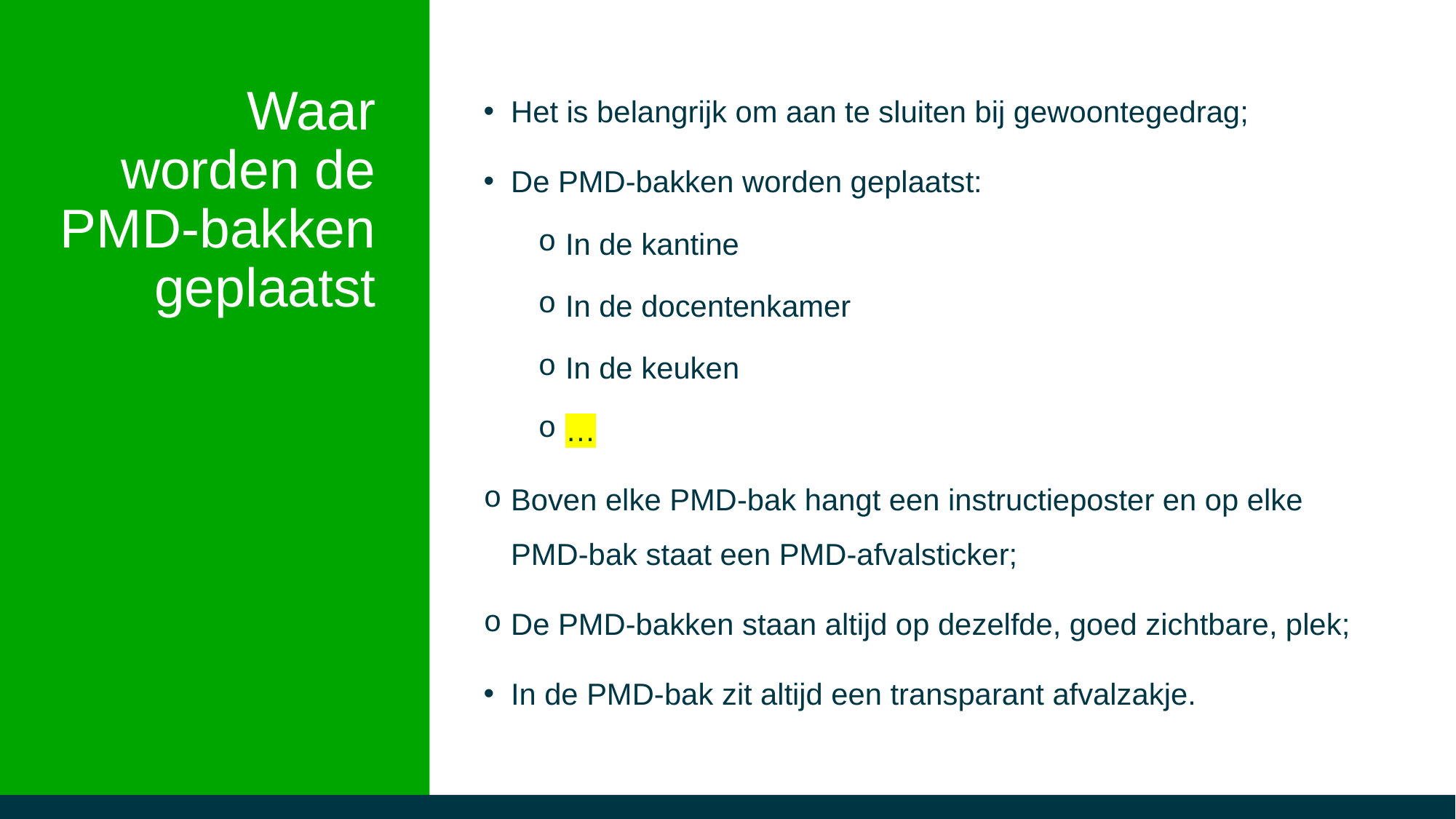

Het is belangrijk om aan te sluiten bij gewoontegedrag;
De PMD-bakken worden geplaatst:
In de kantine
In de docentenkamer
In de keuken
…
Boven elke PMD-bak hangt een instructieposter en op elke PMD-bak staat een PMD-afvalsticker;
De PMD-bakken staan altijd op dezelfde, goed zichtbare, plek;
In de PMD-bak zit altijd een transparant afvalzakje.
Waar
worden de PMD-bakken geplaatst